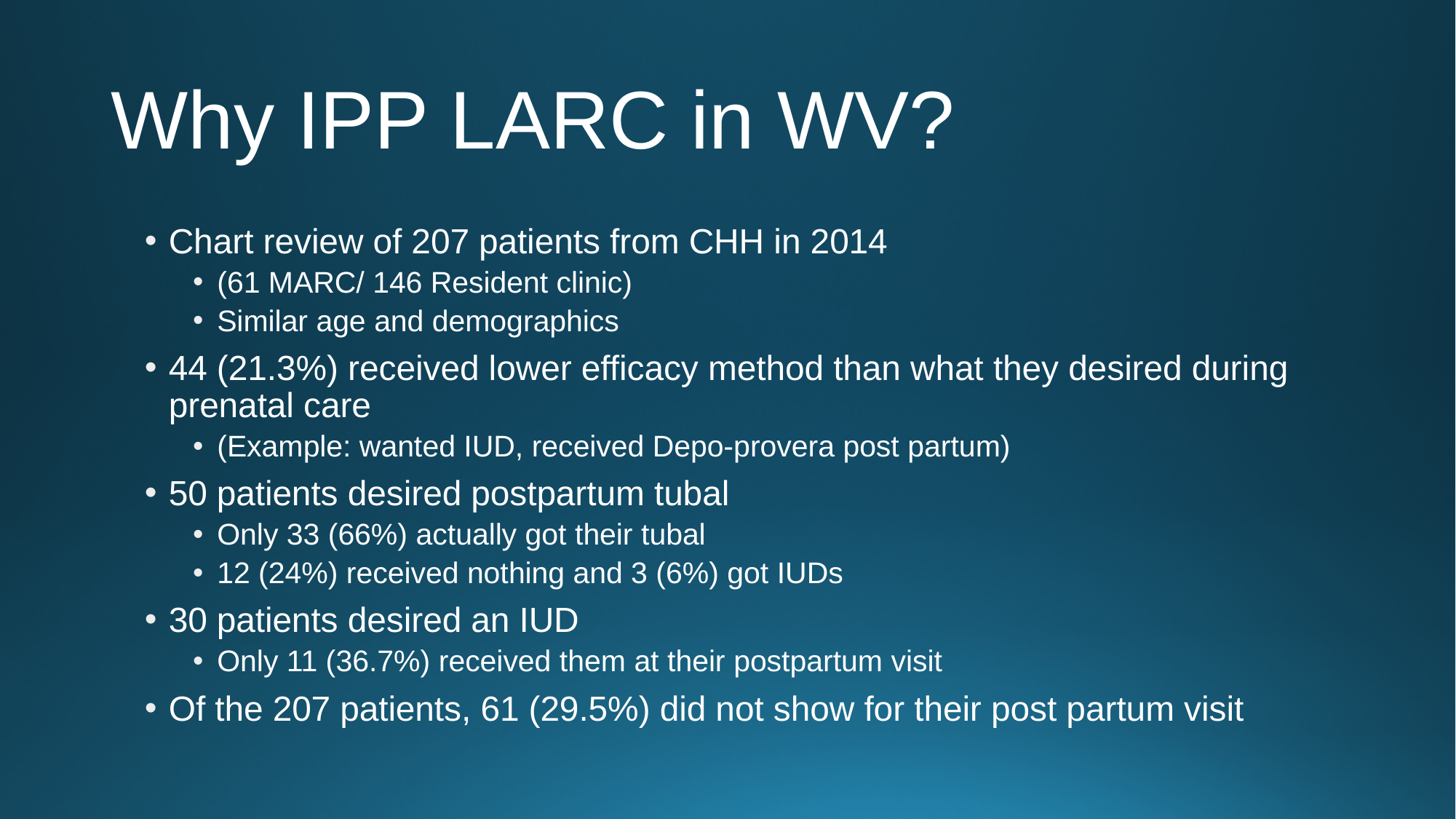

# Why IPP LARC in WV?
Chart review of 207 patients from CHH in 2014
(61 MARC/ 146 Resident clinic)
Similar age and demographics
44 (21.3%) received lower efficacy method than what they desired during prenatal care
(Example: wanted IUD, received Depo-provera post partum)
50 patients desired postpartum tubal
Only 33 (66%) actually got their tubal
12 (24%) received nothing and 3 (6%) got IUDs
30 patients desired an IUD
Only 11 (36.7%) received them at their postpartum visit
Of the 207 patients, 61 (29.5%) did not show for their post partum visit